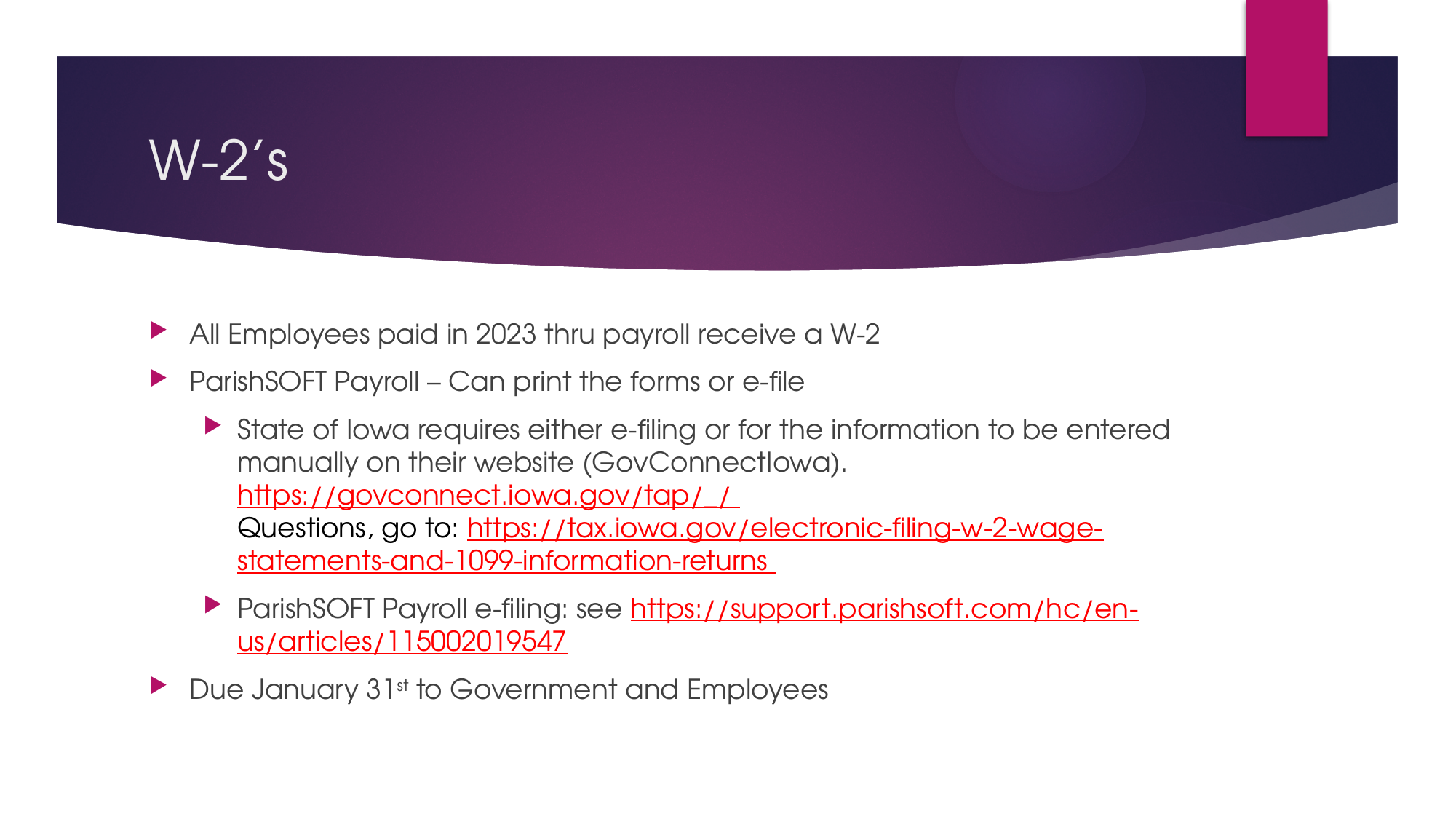

# W-2’s
All Employees paid in 2023 thru payroll receive a W-2
ParishSOFT Payroll – Can print the forms or e-file
State of Iowa requires either e-filing or for the information to be entered manually on their website (GovConnectIowa). https://govconnect.iowa.gov/tap/_/
Questions, go to: https://tax.iowa.gov/electronic-filing-w-2-wage-statements-and-1099-information-returns
ParishSOFT Payroll e-filing: see https://support.parishsoft.com/hc/en-us/articles/115002019547
Due January 31st to Government and Employees